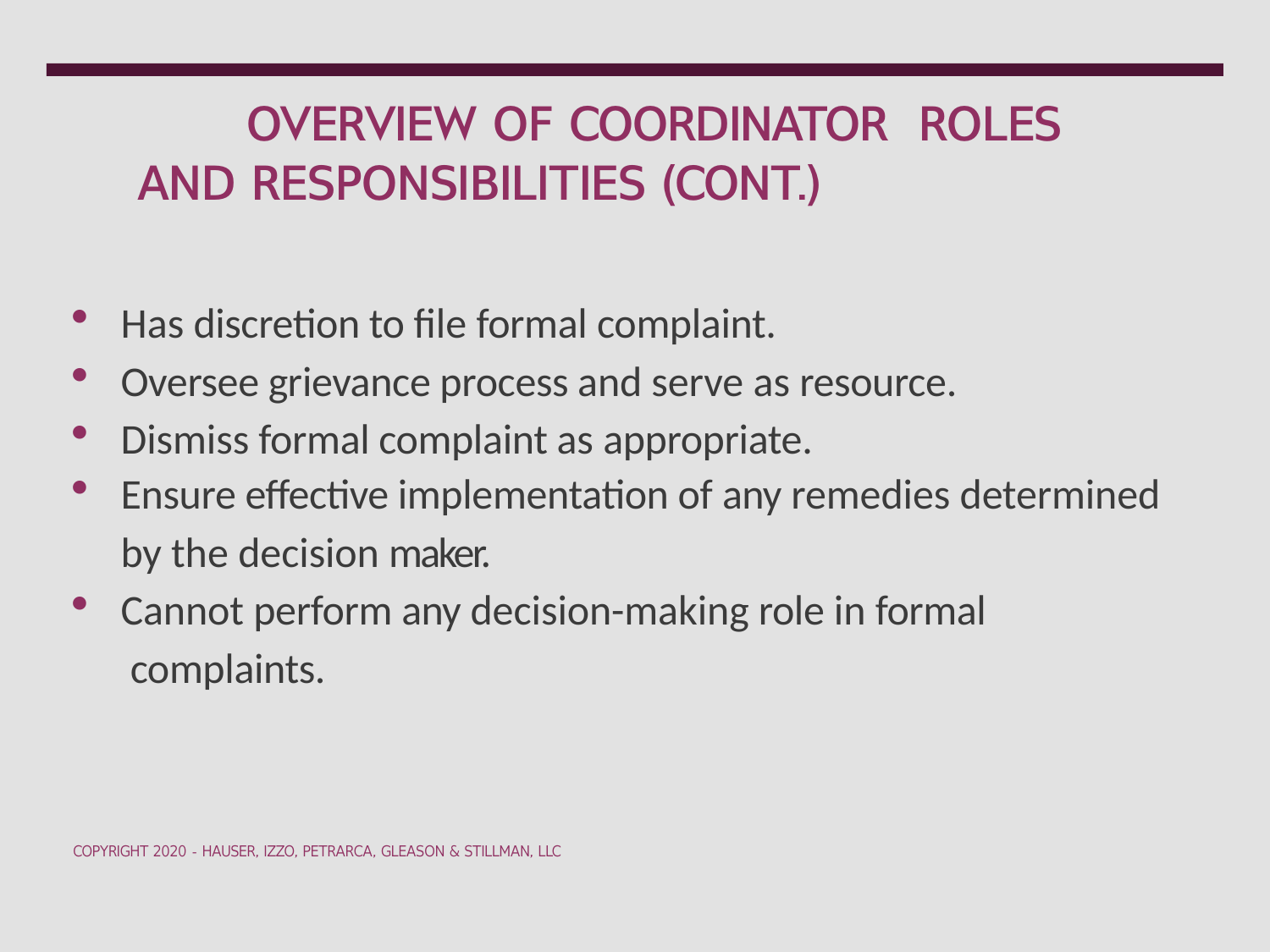

# OVERVIEW OF COORDINATOR  ROLES AND RESPONSIBILITIES (CONT.)
Has discretion to file formal complaint.
Oversee grievance process and serve as resource.
Dismiss formal complaint as appropriate.
Ensure effective implementation of any remedies determined
by the decision maker.
Cannot perform any decision-making role in formal  complaints.
COPYRIGHT 2020 - HAUSER, IZZO, PETRARCA, GLEASON & STILLMAN, LLC